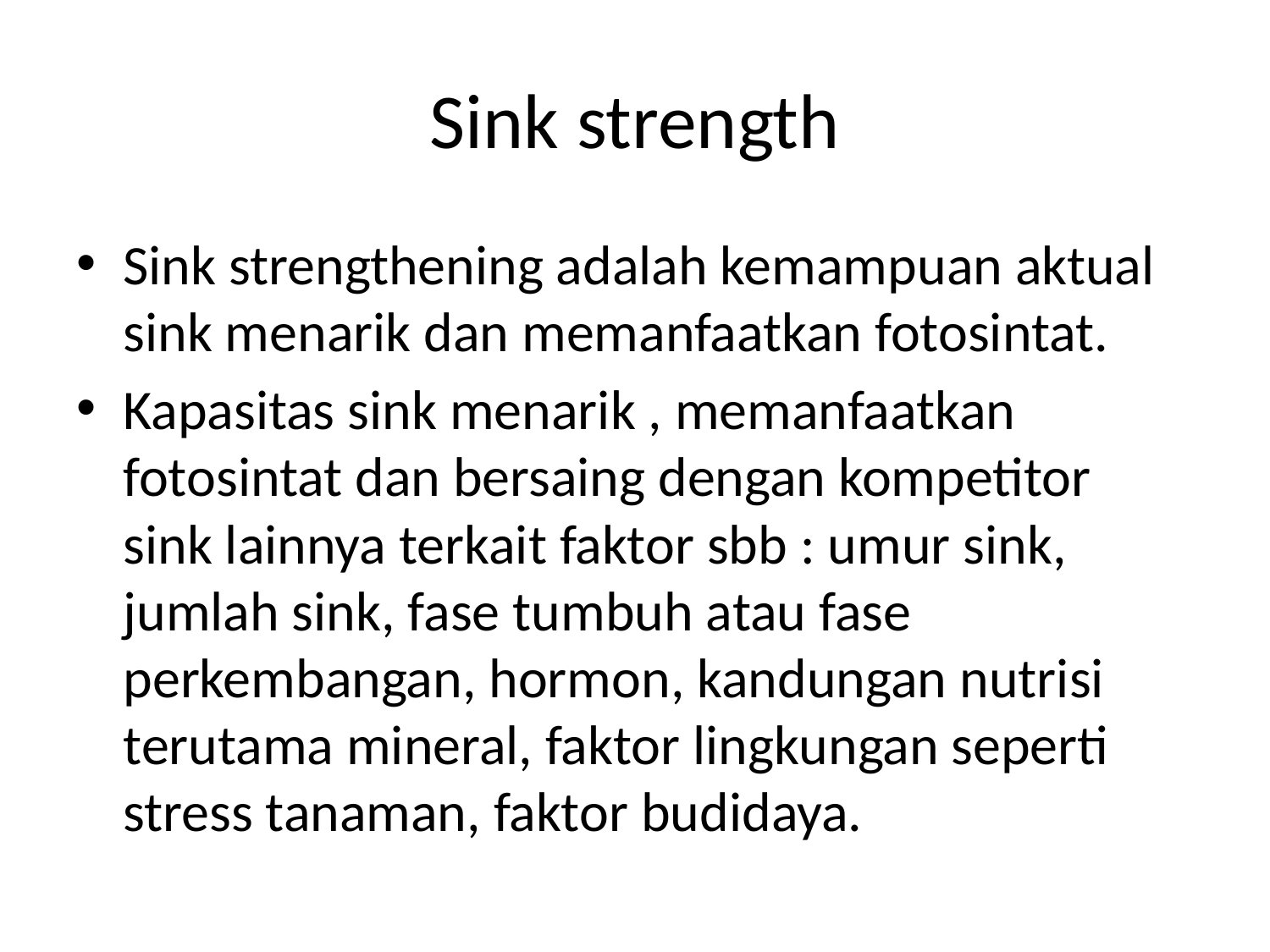

# Sink strength
Sink strengthening adalah kemampuan aktual sink menarik dan memanfaatkan fotosintat.
Kapasitas sink menarik , memanfaatkan fotosintat dan bersaing dengan kompetitor sink lainnya terkait faktor sbb : umur sink, jumlah sink, fase tumbuh atau fase perkembangan, hormon, kandungan nutrisi terutama mineral, faktor lingkungan seperti stress tanaman, faktor budidaya.